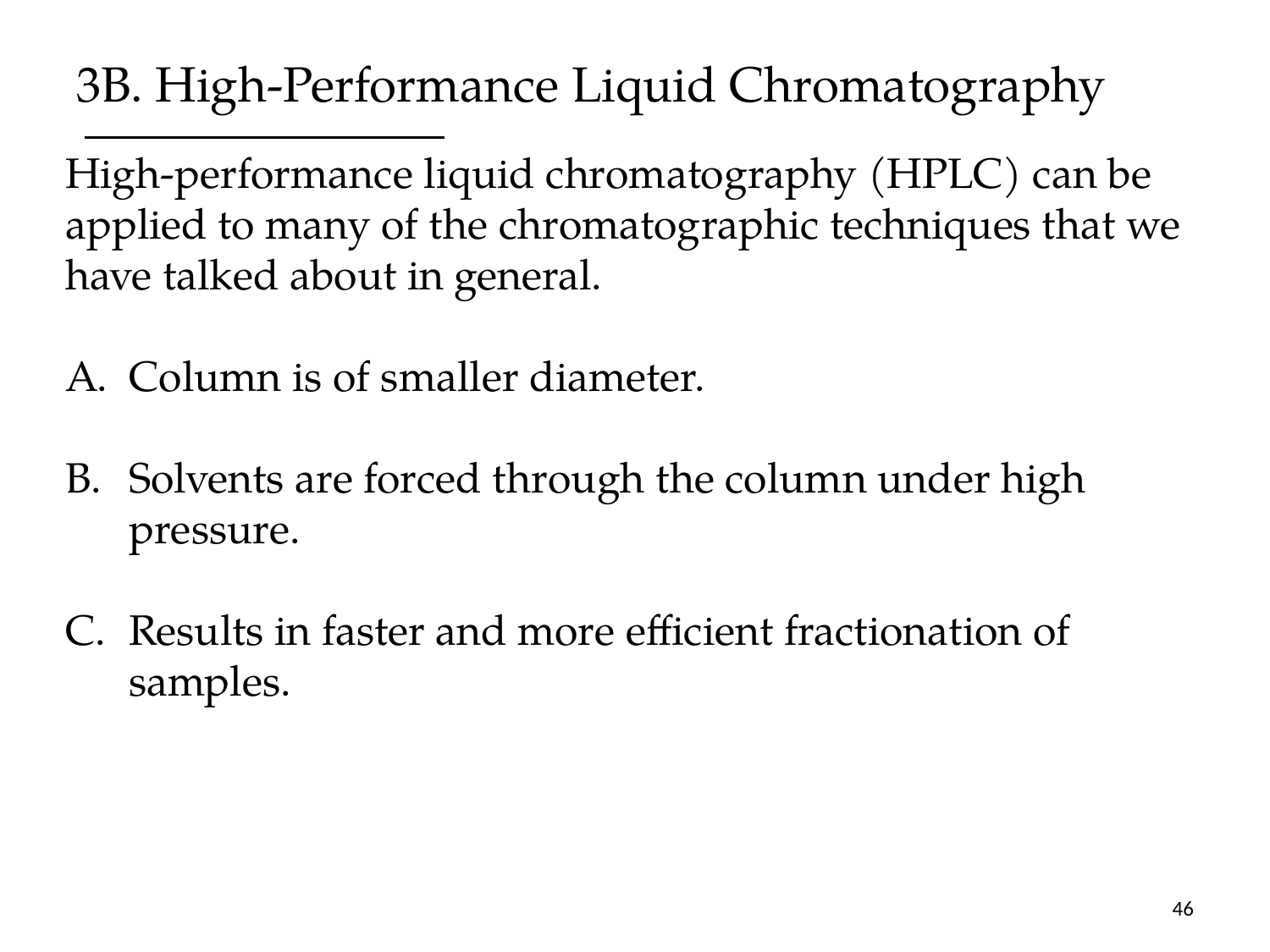

# 3B. High-Performance Liquid Chromatography
High-performance liquid chromatography (HPLC) can be applied to many of the chromatographic techniques that we have talked about in general.

Column is of smaller diameter.

Solvents are forced through the column under high pressure.

Results in faster and more efficient fractionation of samples.
46